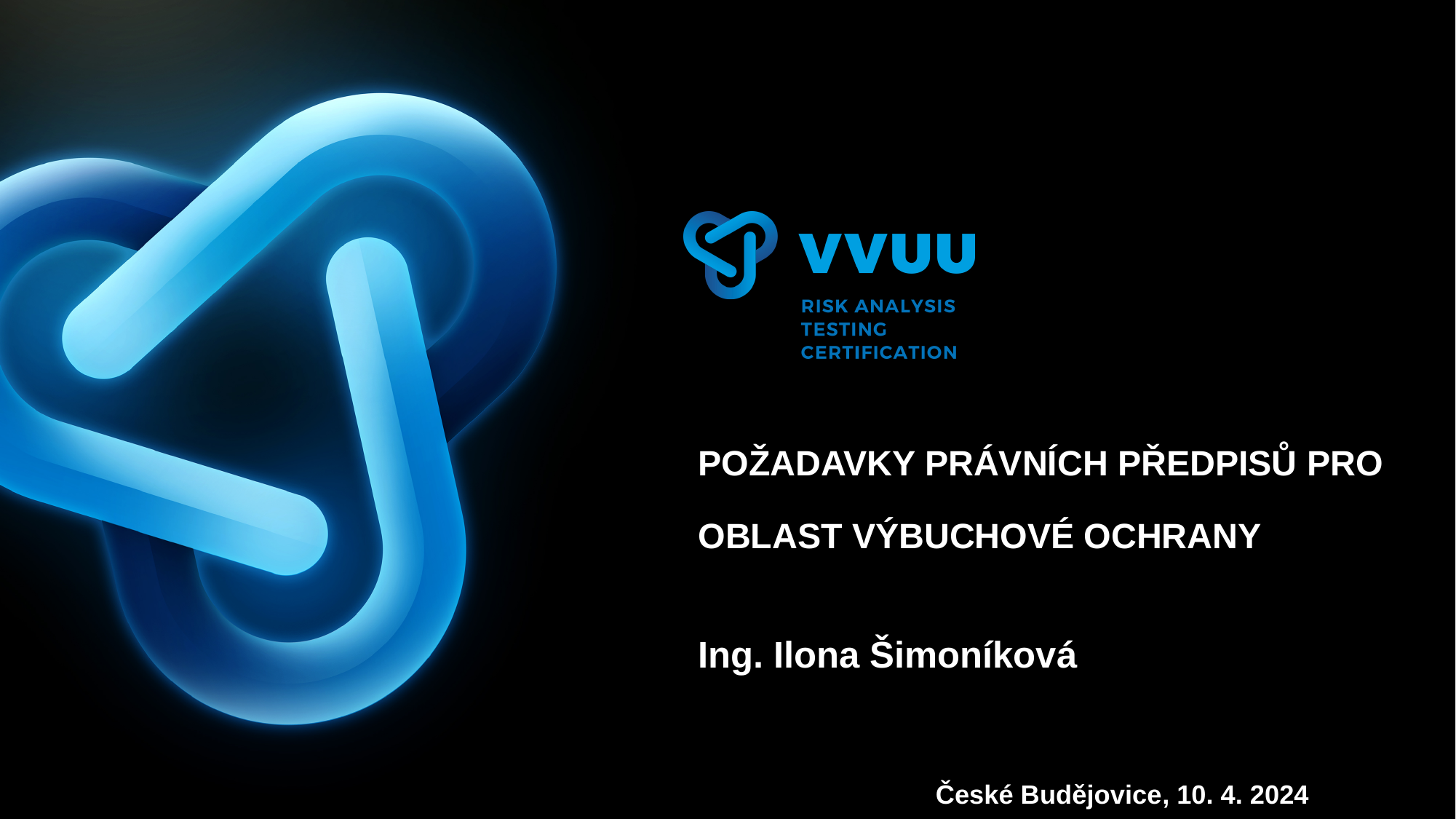

Požadavky právních předpisů pro oblast výbuchové ochrany
Ing. Ilona Šimoníková

České Budějovice, 10. 4. 2024